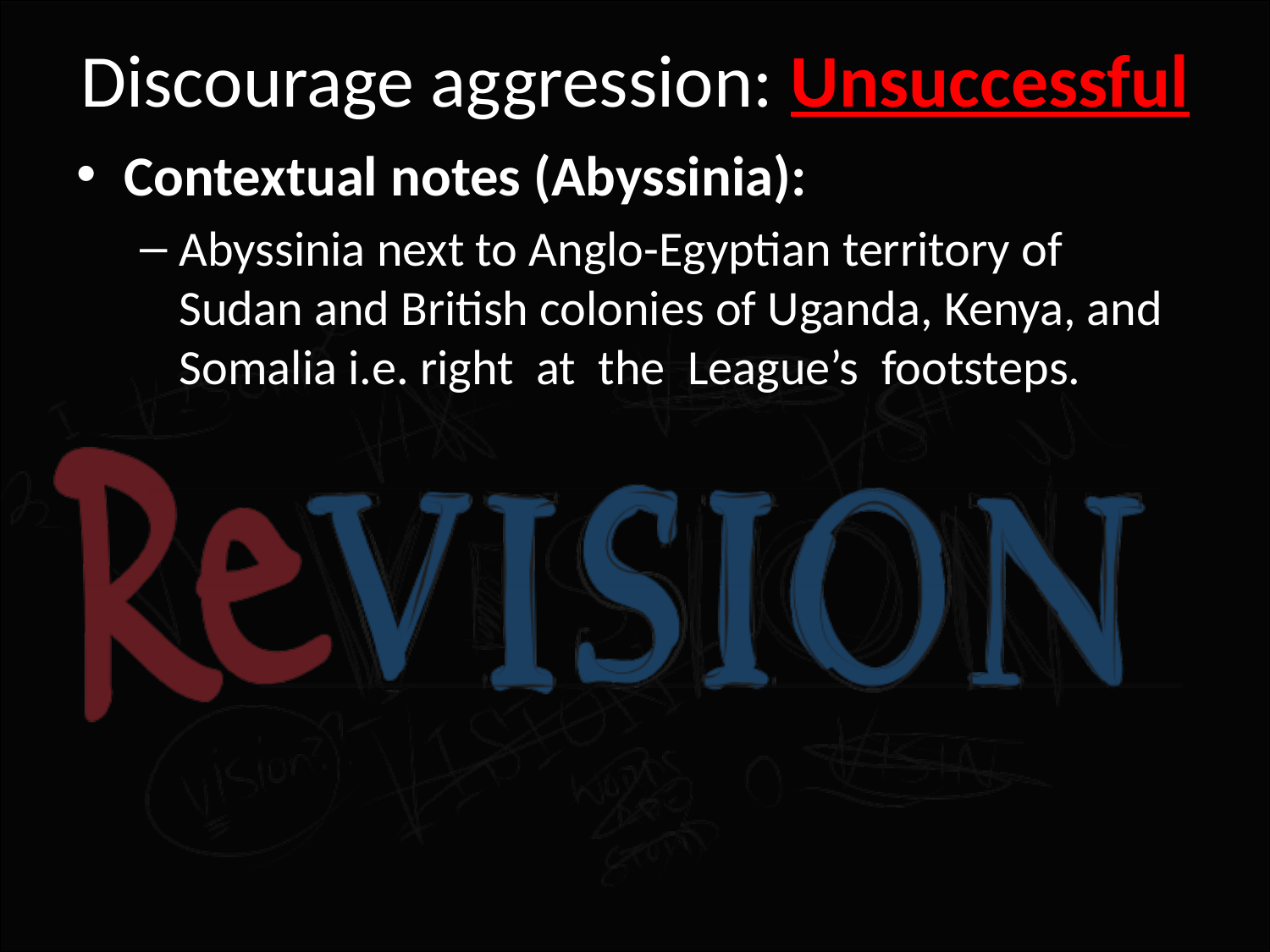

# Discourage aggression: Unsuccessful
Contextual notes (Abyssinia):
Abyssinia next to Anglo-Egyptian territory of Sudan and British colonies of Uganda, Kenya, and Somalia i.e. right  at  the  League’s  footsteps.